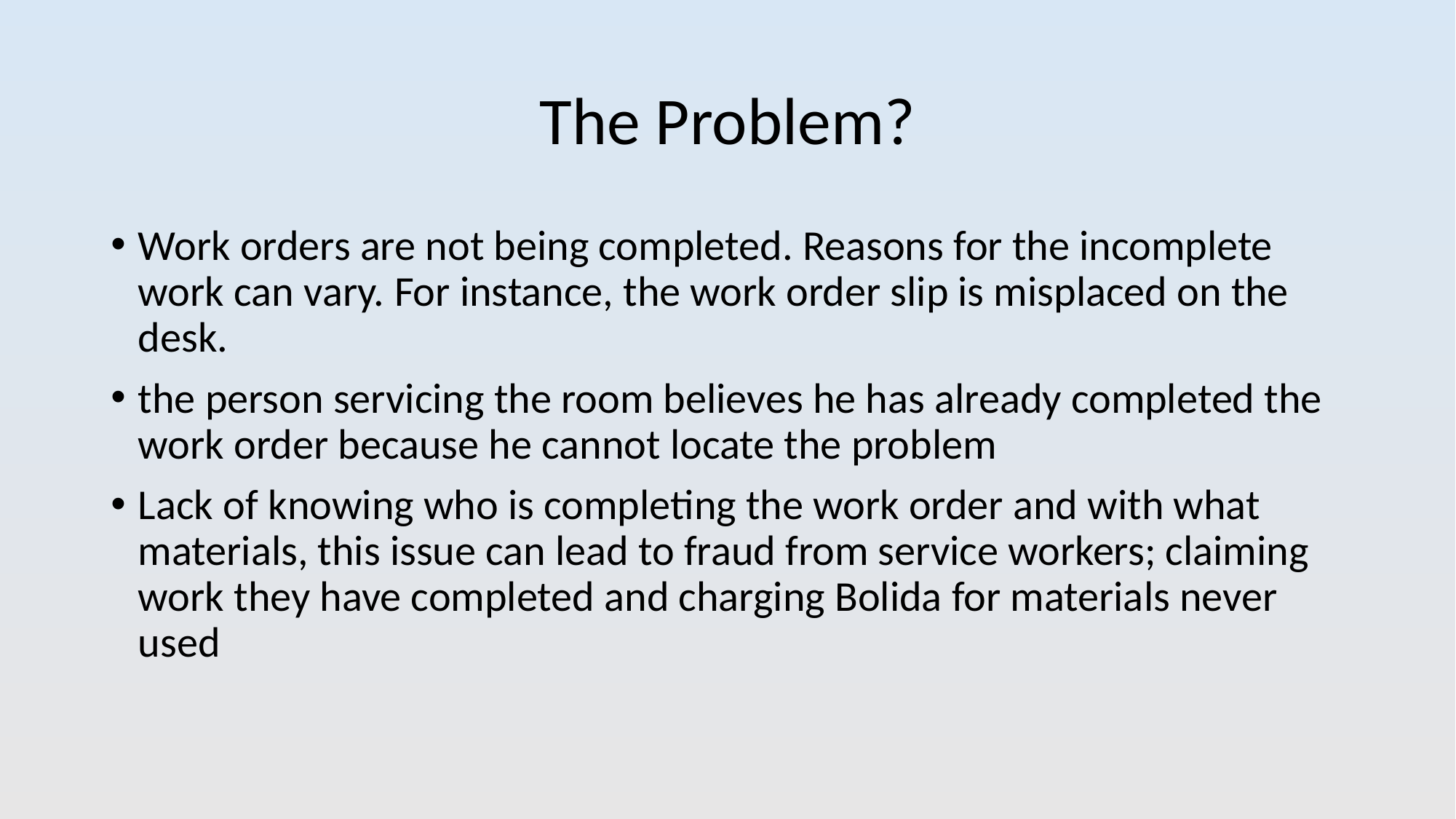

# The Problem?
Work orders are not being completed. Reasons for the incomplete work can vary. For instance, the work order slip is misplaced on the desk.
the person servicing the room believes he has already completed the work order because he cannot locate the problem
Lack of knowing who is completing the work order and with what materials, this issue can lead to fraud from service workers; claiming work they have completed and charging Bolida for materials never used